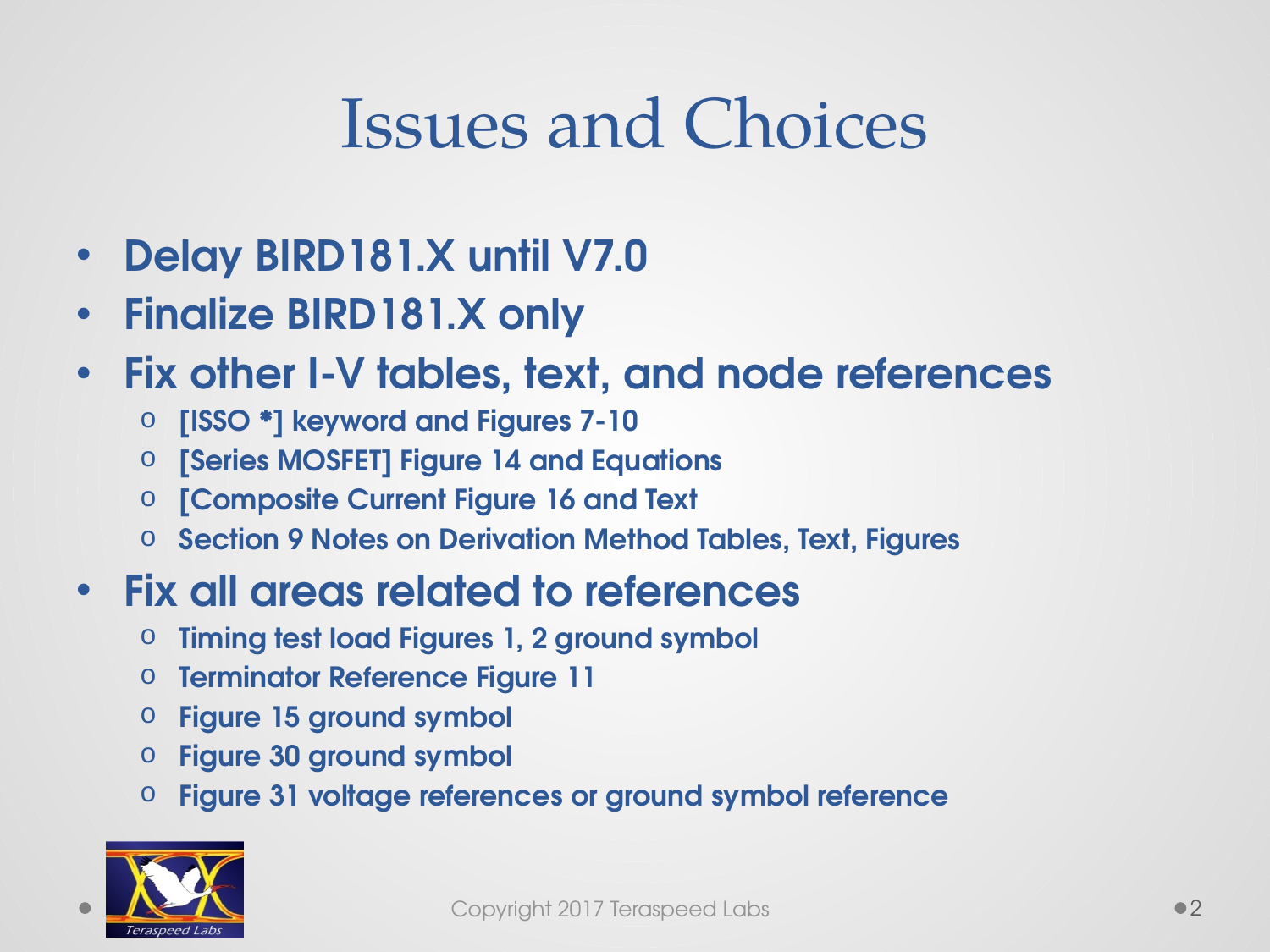

# Issues and Choices
Delay BIRD181.X until V7.0
Finalize BIRD181.X only
Fix other I-V tables, text, and node references
[ISSO *] keyword and Figures 7-10
[Series MOSFET] Figure 14 and Equations
[Composite Current Figure 16 and Text
Section 9 Notes on Derivation Method Tables, Text, Figures
Fix all areas related to references
Timing test load Figures 1, 2 ground symbol
Terminator Reference Figure 11
Figure 15 ground symbol
Figure 30 ground symbol
Figure 31 voltage references or ground symbol reference

2
Copyright 2017 Teraspeed Labs